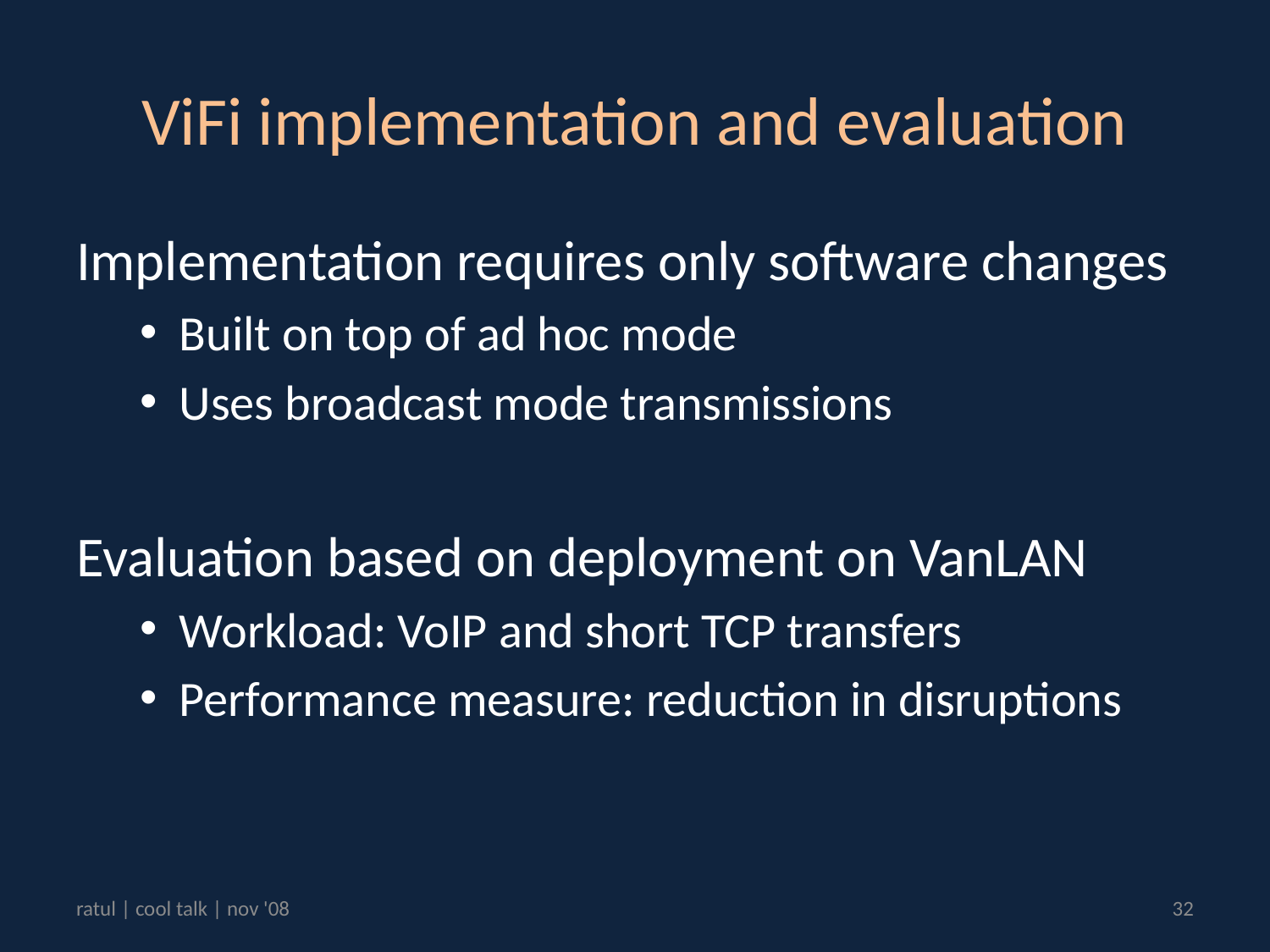

# ViFi implementation and evaluation

Implementation requires only software changes
Built on top of ad hoc mode
Uses broadcast mode transmissions

Evaluation based on deployment on VanLAN
Workload: VoIP and short TCP transfers
Performance measure: reduction in disruptions
ratul | cool talk | nov '08
32